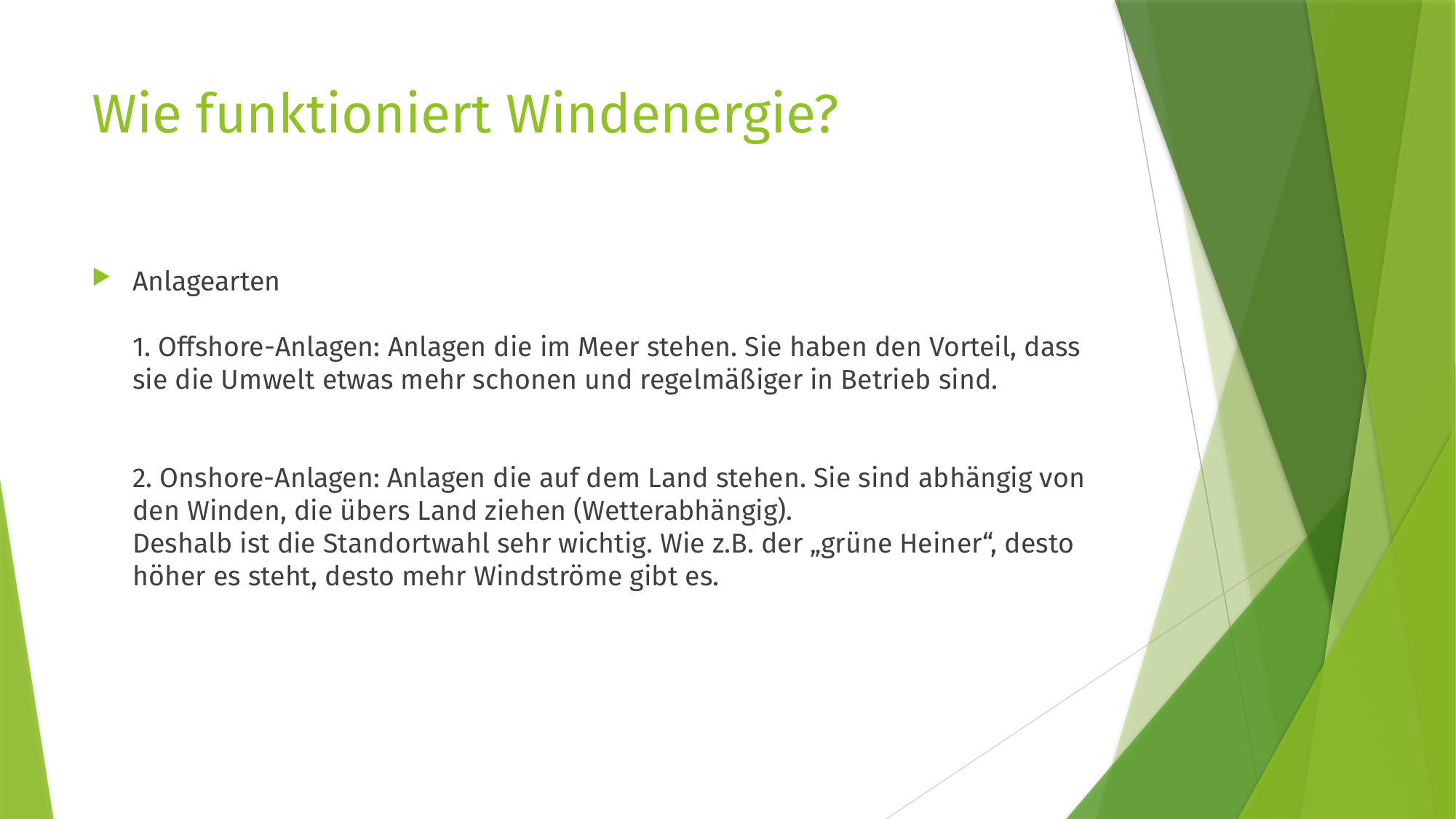

# Wie funktioniert Windenergie?
Anlagearten
1. Offshore-Anlagen: Anlagen die im Meer stehen. Sie haben den Vorteil, dass sie die Umwelt etwas mehr schonen und regelmäßiger in Betrieb sind.
2. Onshore-Anlagen: Anlagen die auf dem Land stehen. Sie sind abhängig von den Winden, die übers Land ziehen (Wetterabhängig).
Deshalb ist die Standortwahl sehr wichtig. Wie z.B. der „grüne Heiner“, desto höher es steht, desto mehr Windströme gibt es.